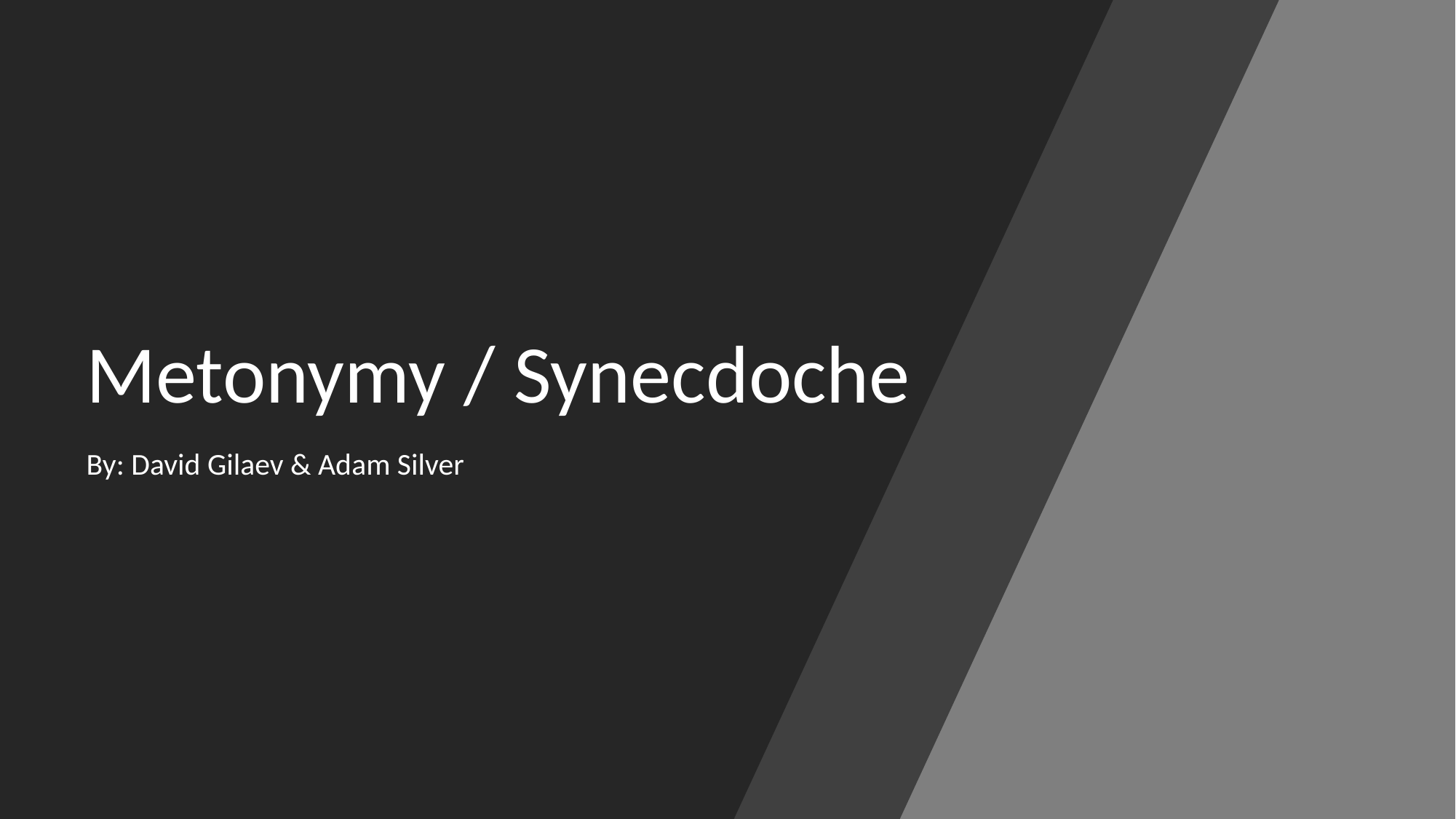

# Metonymy / Synecdoche
By: David Gilaev & Adam Silver